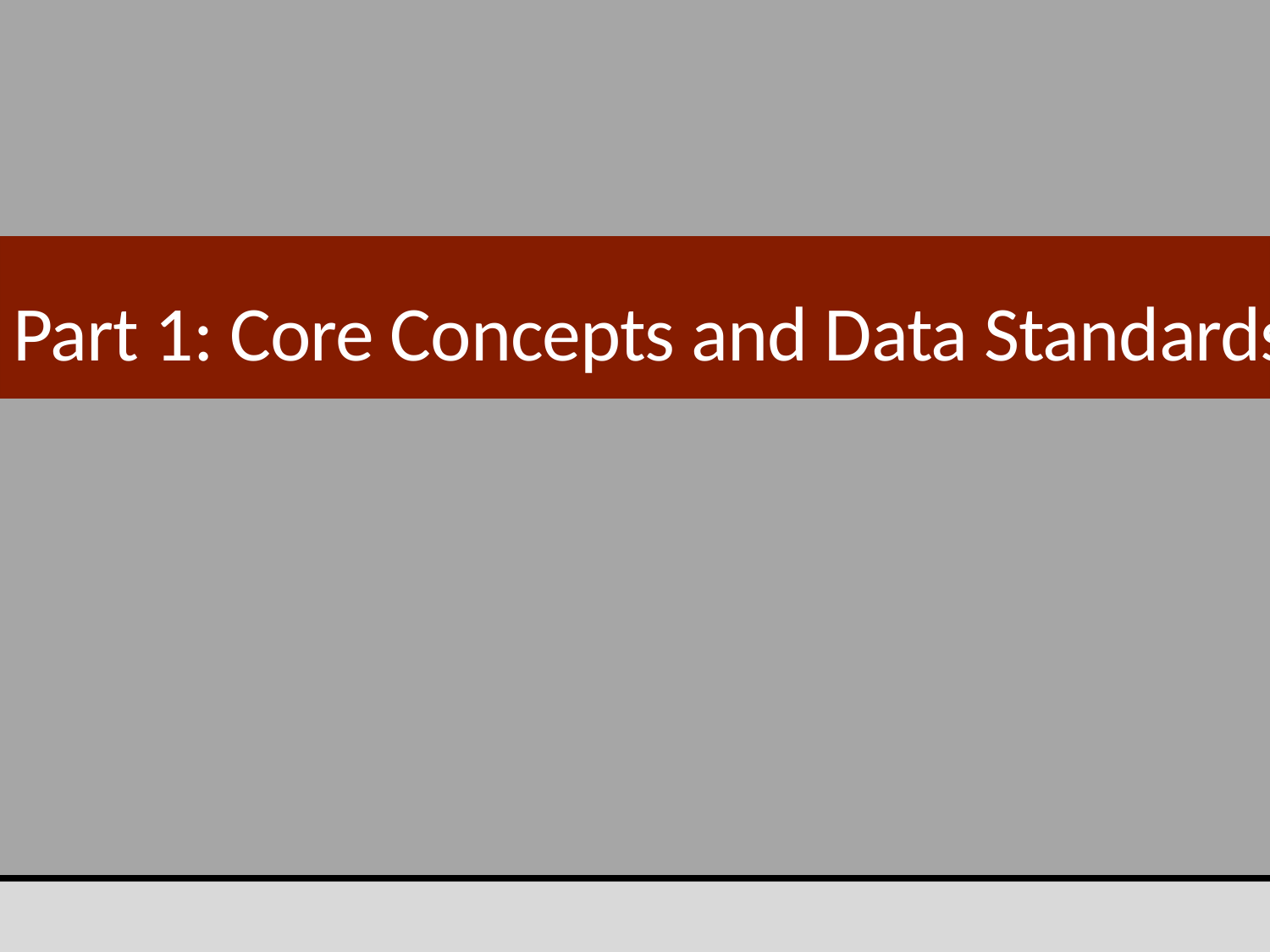

# Part 1: Core Concepts and Data Standards